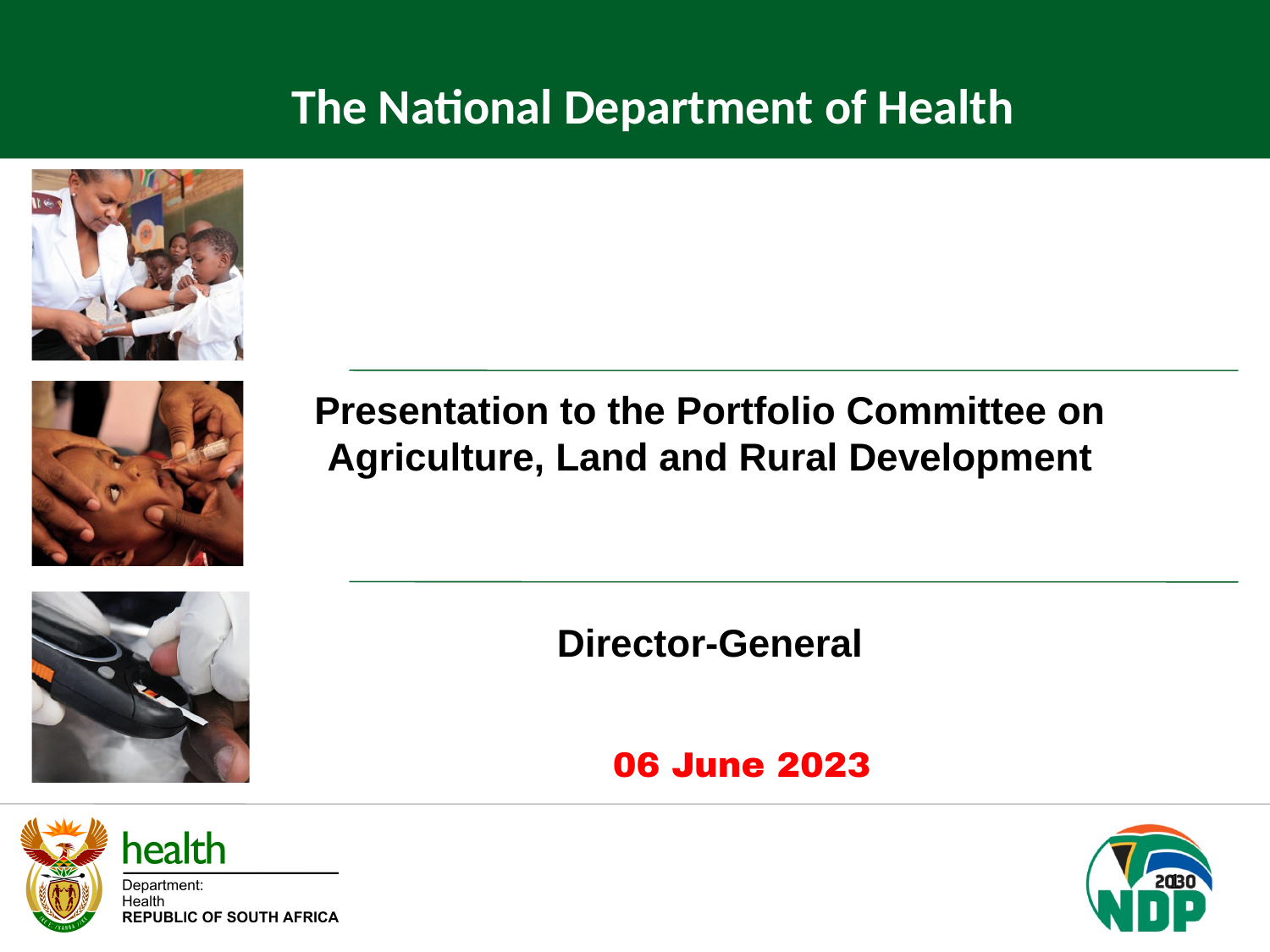

The National Department of Health

Presentation to the Portfolio Committee on Agriculture, Land and Rural Development

Director-General
06 June 2023
1